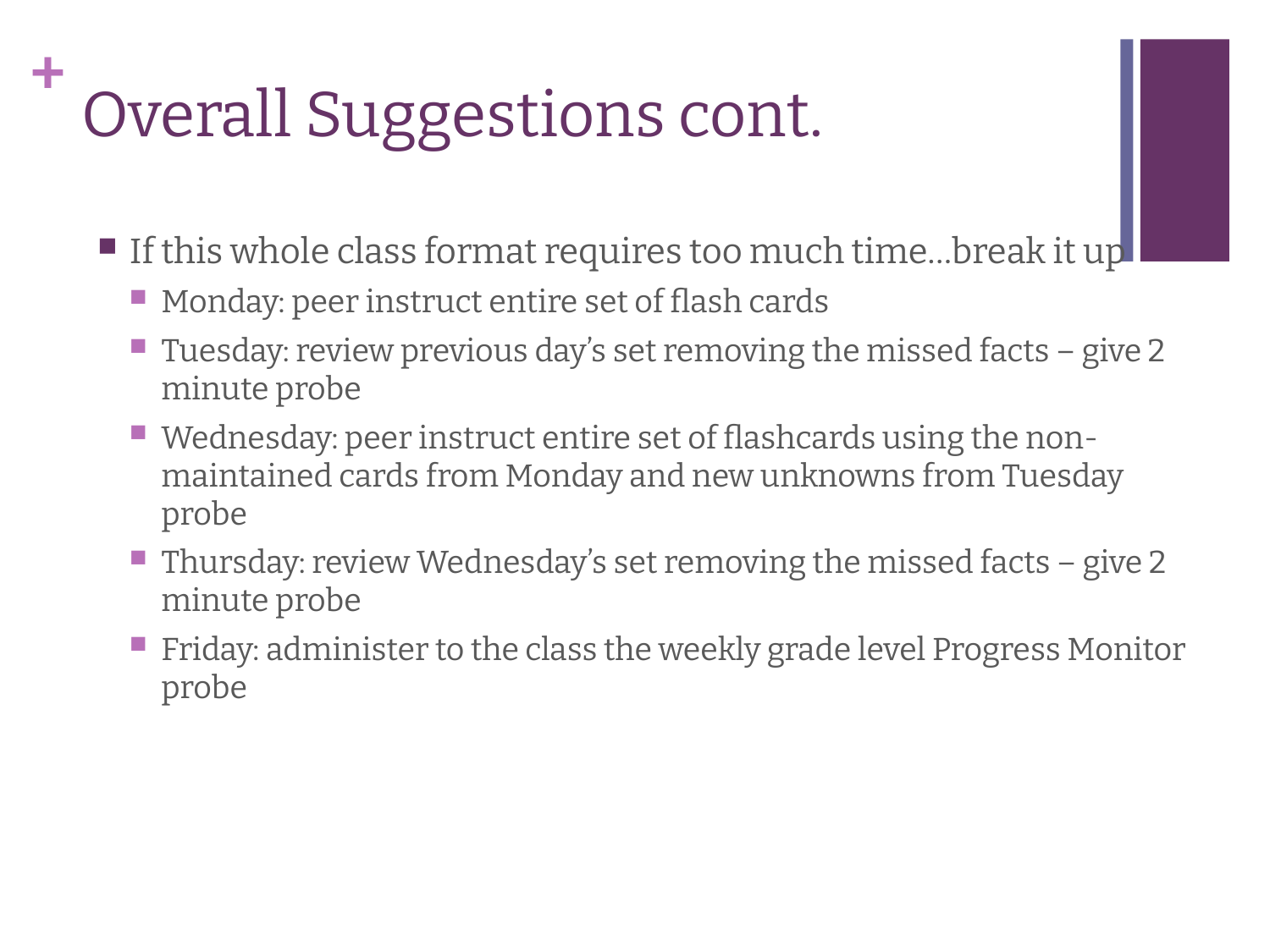

# Overall Suggestions cont.
If this whole class format requires too much time…break it up
Monday: peer instruct entire set of flash cards
Tuesday: review previous day’s set removing the missed facts – give 2 minute probe
Wednesday: peer instruct entire set of flashcards using the non-maintained cards from Monday and new unknowns from Tuesday probe
Thursday: review Wednesday’s set removing the missed facts – give 2 minute probe
Friday: administer to the class the weekly grade level Progress Monitor probe